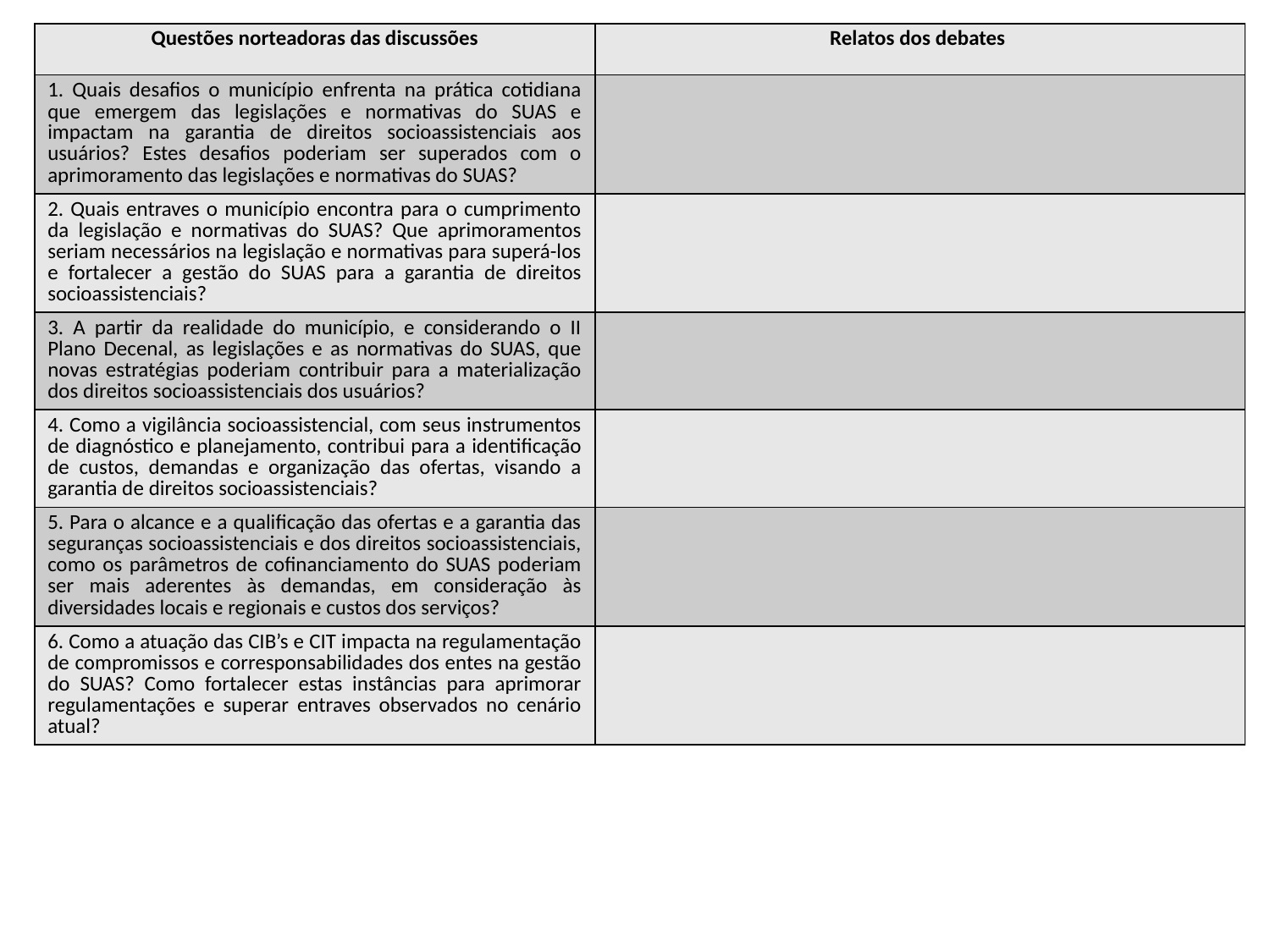

| Questões norteadoras das discussões | Relatos dos debates |
| --- | --- |
| 1. Quais desafios o município enfrenta na prática cotidiana que emergem das legislações e normativas do SUAS e impactam na garantia de direitos socioassistenciais aos usuários? Estes desafios poderiam ser superados com o aprimoramento das legislações e normativas do SUAS? |  |
| 2. Quais entraves o município encontra para o cumprimento da legislação e normativas do SUAS? Que aprimoramentos seriam necessários na legislação e normativas para superá-los e fortalecer a gestão do SUAS para a garantia de direitos socioassistenciais? |  |
| 3. A partir da realidade do município, e considerando o II Plano Decenal, as legislações e as normativas do SUAS, que novas estratégias poderiam contribuir para a materialização dos direitos socioassistenciais dos usuários? |  |
| 4. Como a vigilância socioassistencial, com seus instrumentos de diagnóstico e planejamento, contribui para a identificação de custos, demandas e organização das ofertas, visando a garantia de direitos socioassistenciais? |  |
| 5. Para o alcance e a qualificação das ofertas e a garantia das seguranças socioassistenciais e dos direitos socioassistenciais, como os parâmetros de cofinanciamento do SUAS poderiam ser mais aderentes às demandas, em consideração às diversidades locais e regionais e custos dos serviços? |  |
| 6. Como a atuação das CIB’s e CIT impacta na regulamentação de compromissos e corresponsabilidades dos entes na gestão do SUAS? Como fortalecer estas instâncias para aprimorar regulamentações e superar entraves observados no cenário atual? |  |